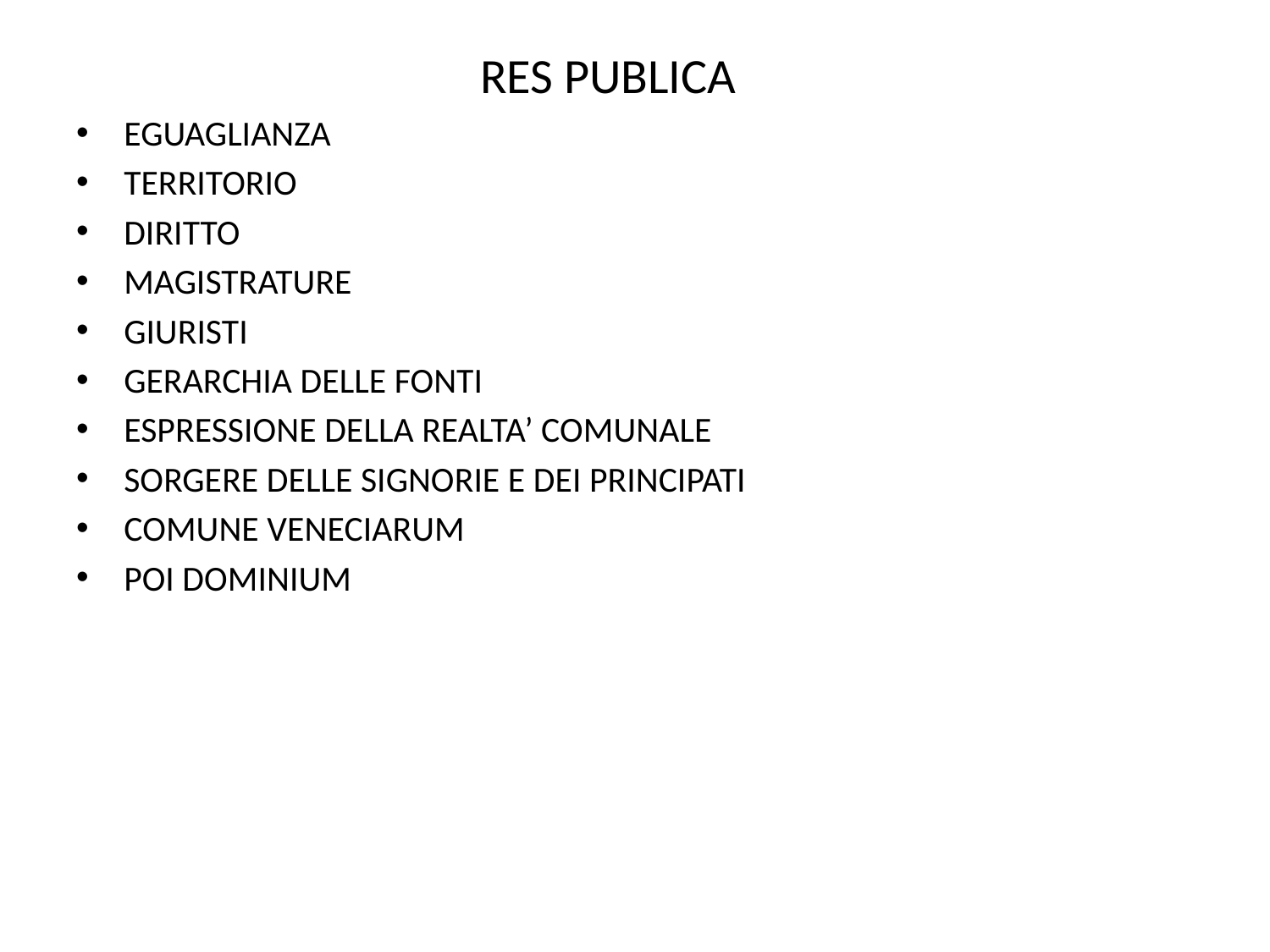

RES PUBLICA
EGUAGLIANZA
TERRITORIO
DIRITTO
MAGISTRATURE
GIURISTI
GERARCHIA DELLE FONTI
ESPRESSIONE DELLA REALTA’ COMUNALE
SORGERE DELLE SIGNORIE E DEI PRINCIPATI
COMUNE VENECIARUM
POI DOMINIUM